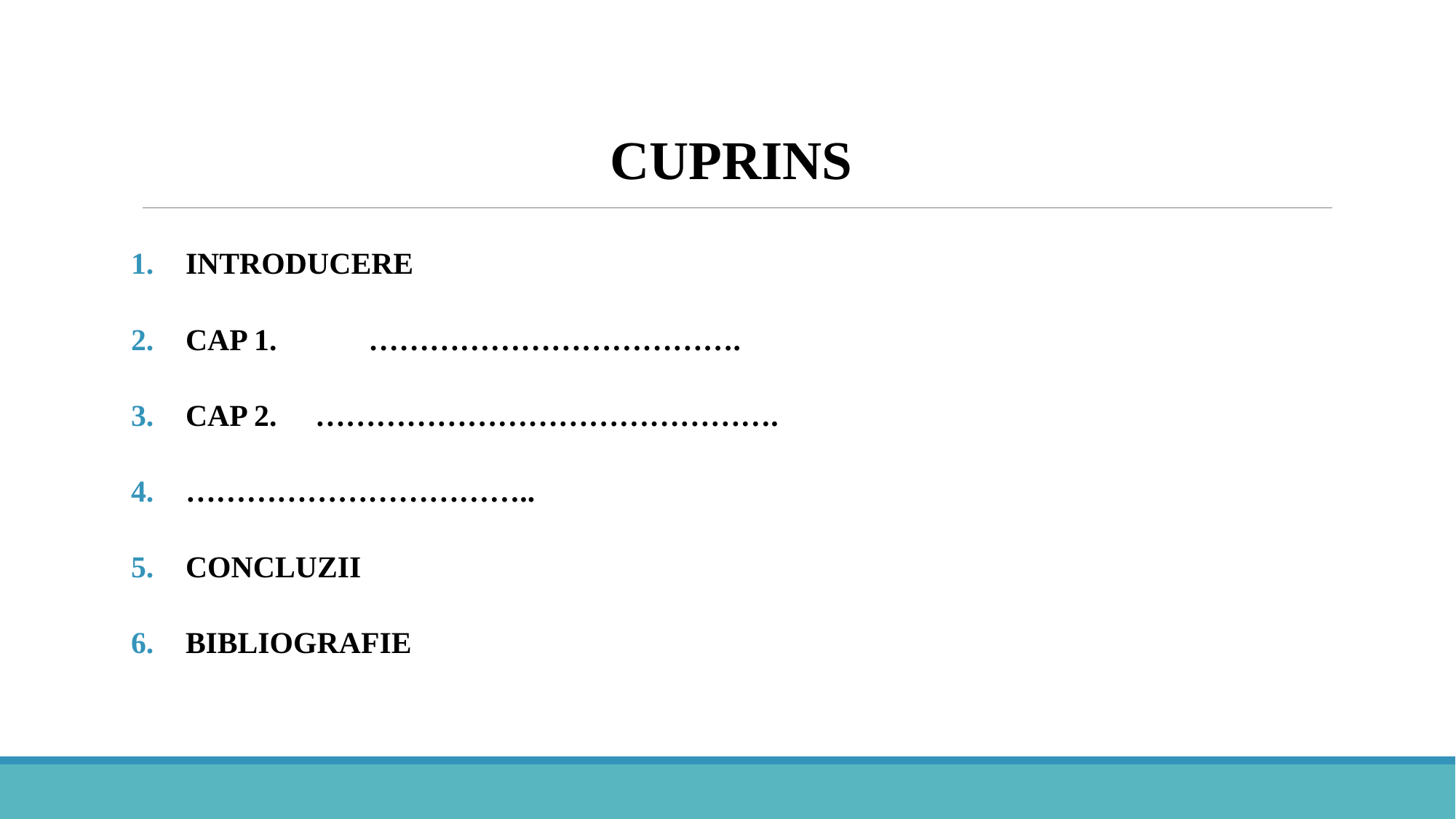

# CUPRINS
INTRODUCERE
CAP 1.            ……………………………….
CAP 2.     ……………………………………….
……………………………..
CONCLUZII
BIBLIOGRAFIE